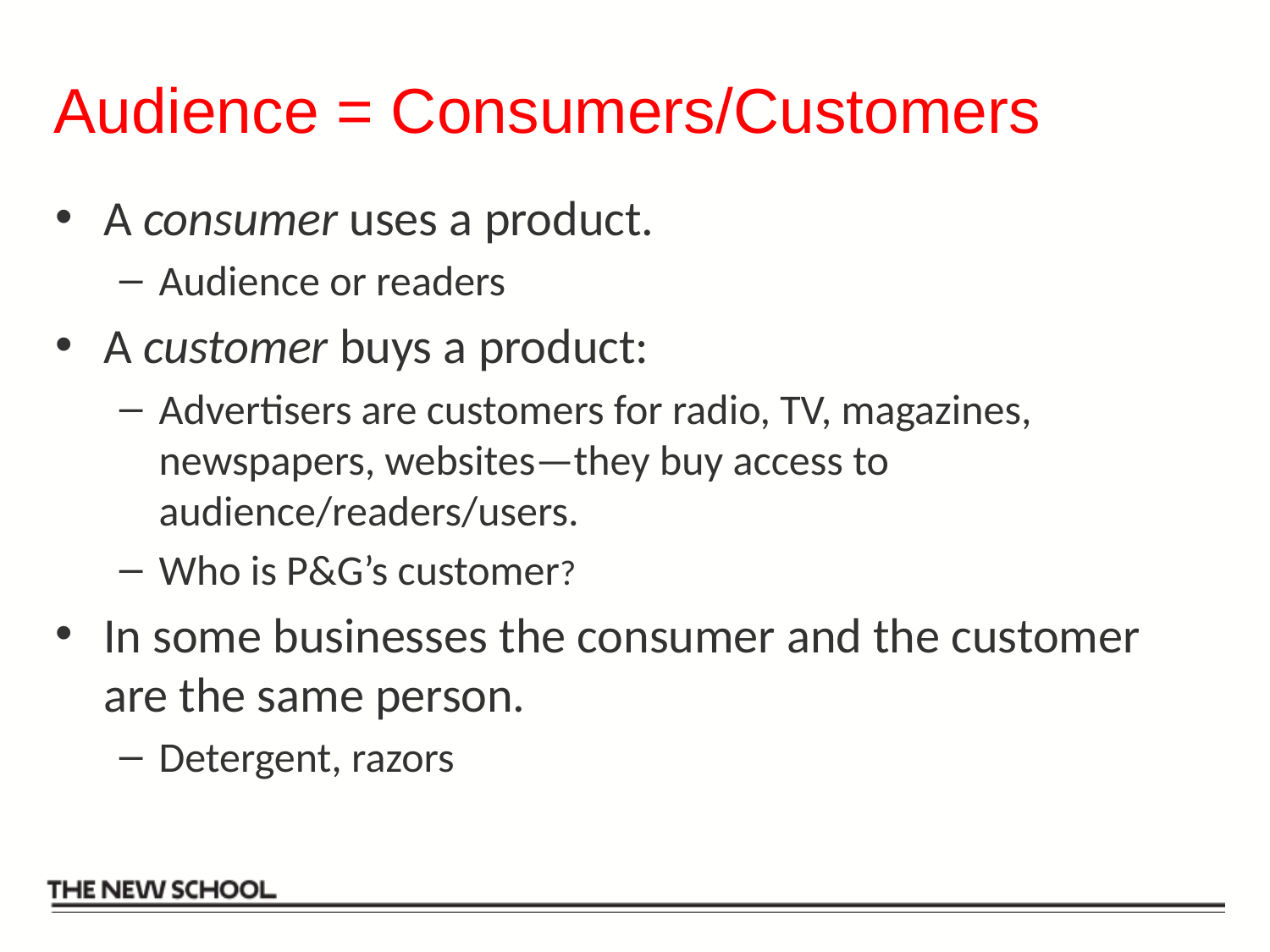

# Audience = Consumers/Customers
A consumer uses a product.
Audience or readers
A customer buys a product:
Advertisers are customers for radio, TV, magazines, newspapers, websites—they buy access to audience/readers/users.
Who is P&G’s customer?
In some businesses the consumer and the customer are the same person.
Detergent, razors